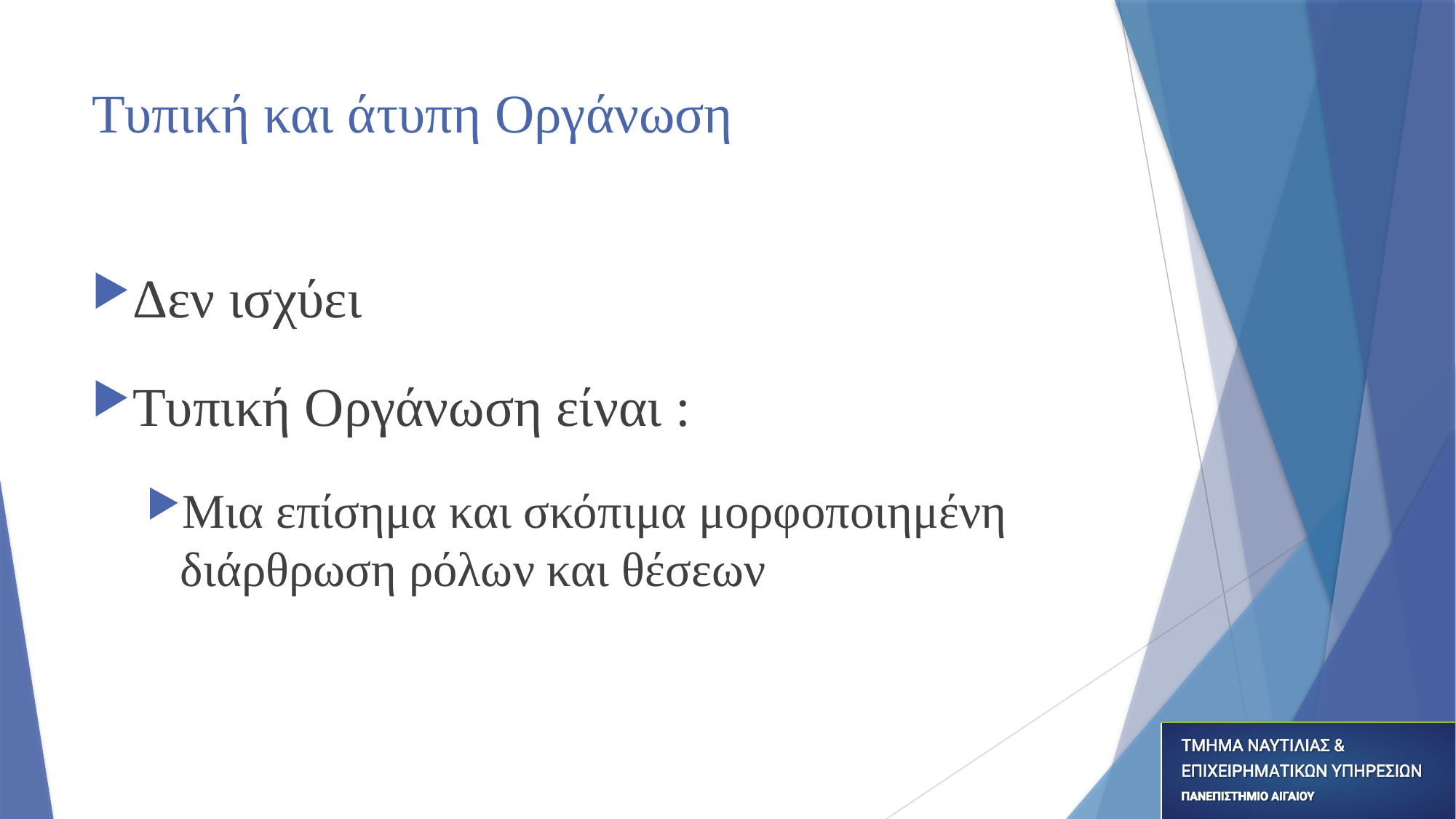

# Τυπική και άτυπη Οργάνωση
Δεν ισχύει
Τυπική Οργάνωση είναι :
Μια επίσημα και σκόπιμα μορφοποιημένη διάρθρωση ρόλων και θέσεων